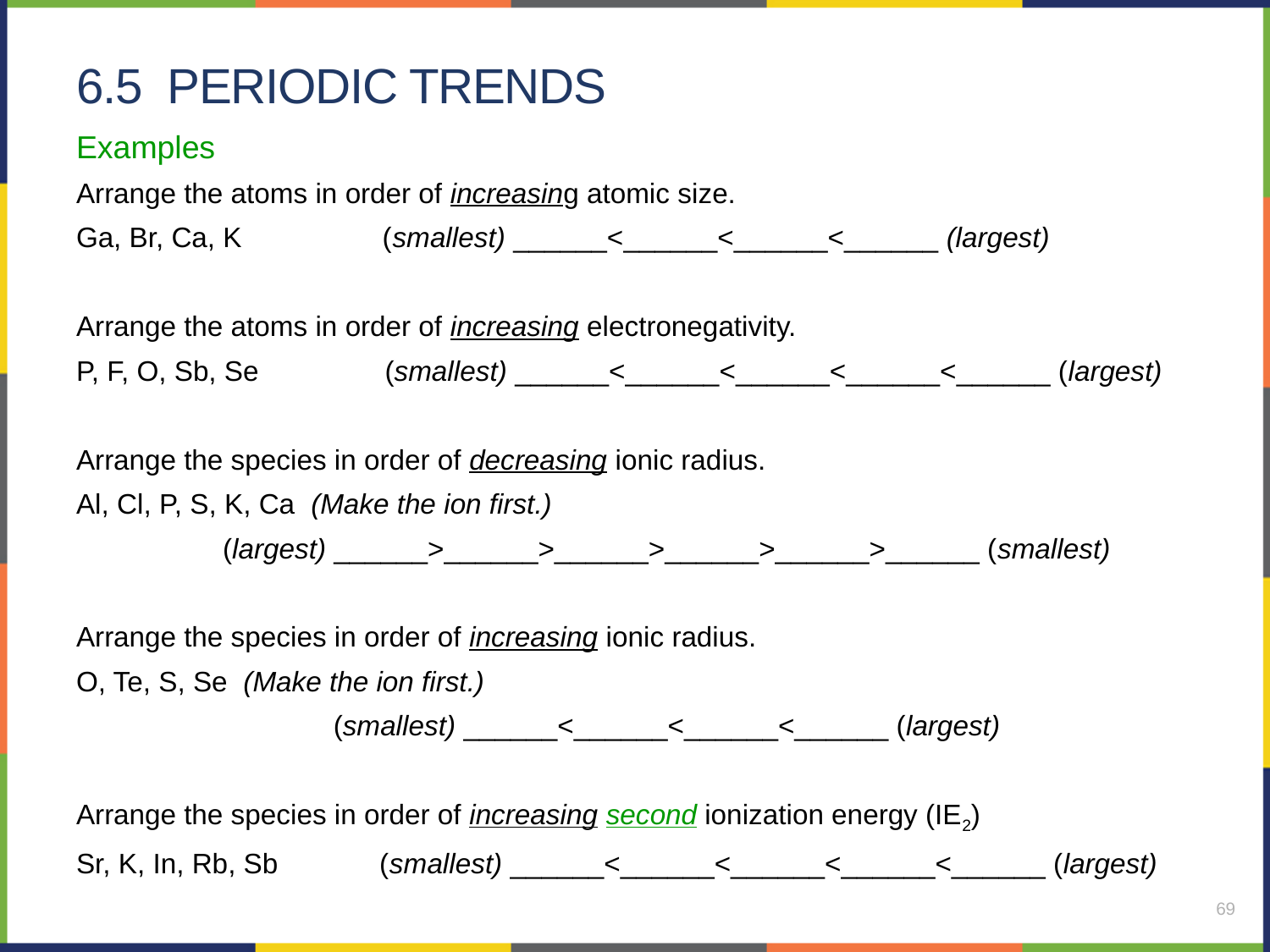

# 6.5  Periodic Trends
Examples
Arrange the atoms in order of increasing atomic size.
Ga, Br, Ca, K                  (smallest) ______<______<______<______ (largest)

Arrange the atoms in order of increasing electronegativity.
P, F, O, Sb, Se   	       (smallest) ______<______<______<______<______ (largest)

Arrange the species in order of decreasing ionic radius.
Al, Cl, P, S, K, Ca  (Make the ion first.)
(largest) ______>______>______>______>______>______ (smallest)

Arrange the species in order of increasing ionic radius.
O, Te, S, Se  (Make the ion first.)
(smallest) ______<______<______<______ (largest)

Arrange the species in order of increasing second ionization energy (IE2)
Sr, K, In, Rb, Sb             (smallest) ______<______<______<______<______ (largest)

69